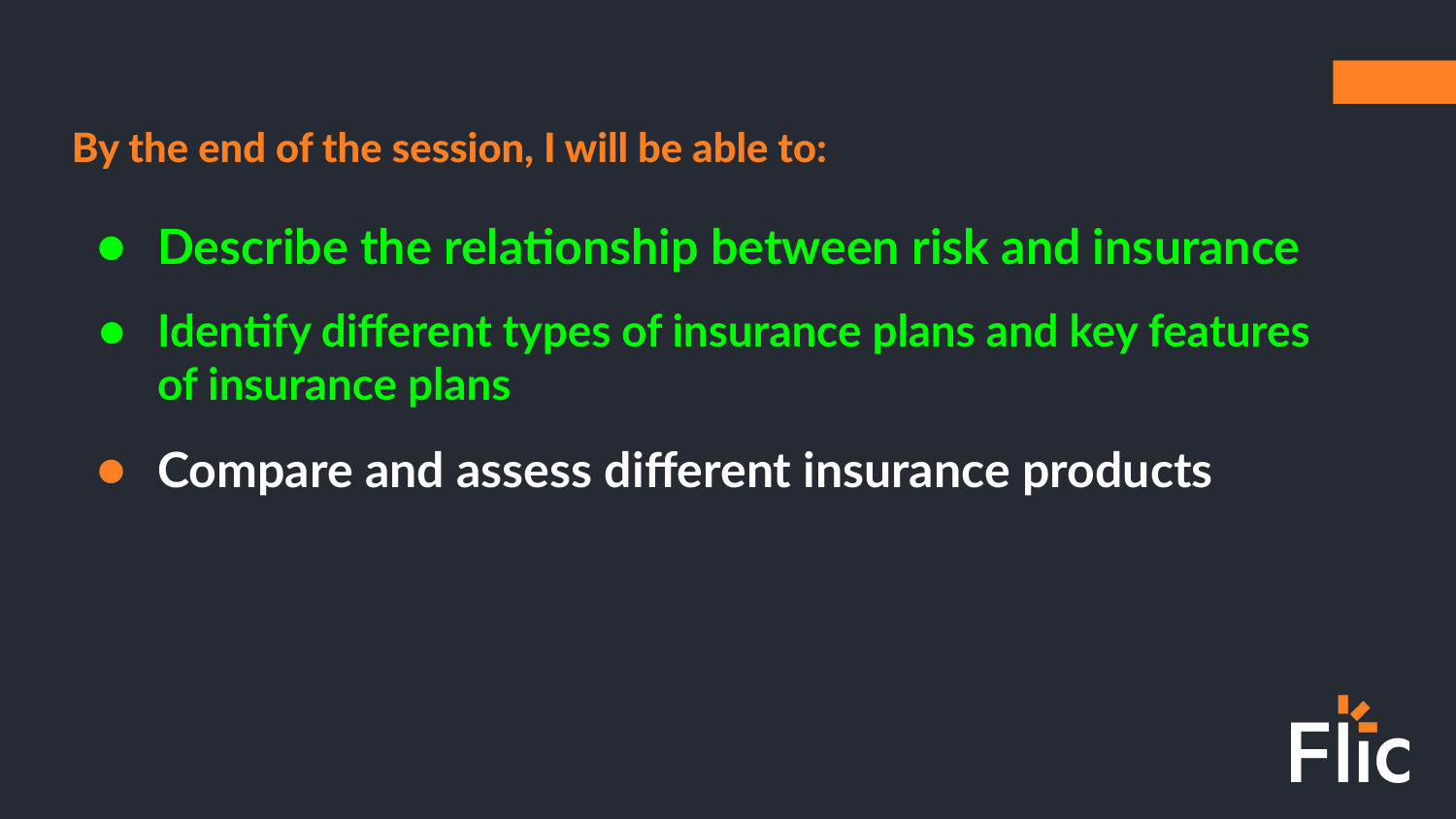

By the end of the session, I will be able to:

Describe the relationship between risk and insurance

Identify different types of insurance plans and key features of insurance plans

Compare and assess different insurance products

22